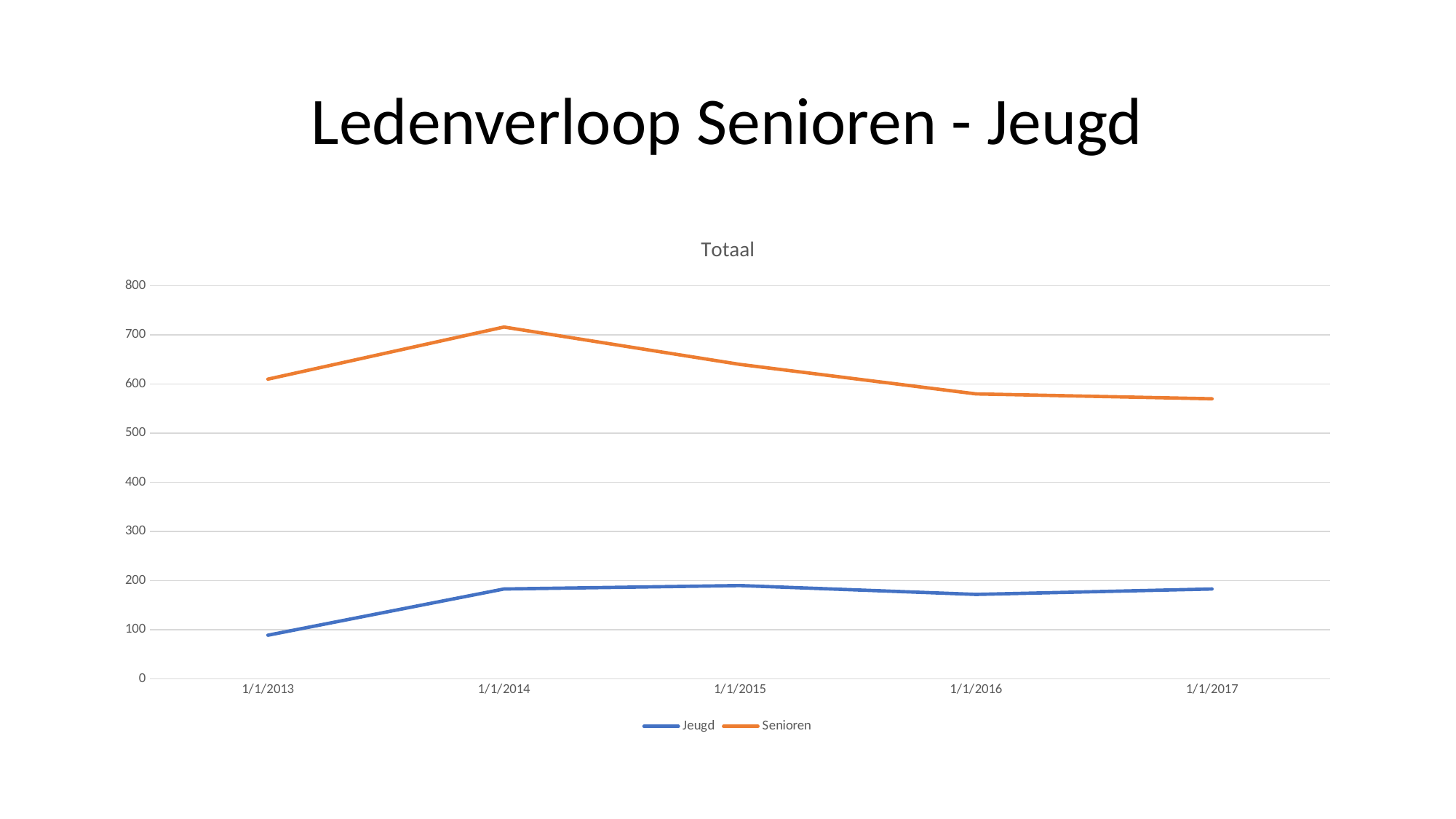

# Ledenverloop Senioren - Jeugd

### Chart: Totaal

| Category | Jeugd | Senioren |
|---|---|---|
| 41275 | 89.0 | 610.0 |
| 41640 | 183.0 | 716.0 |
| 42005 | 190.0 | 640.0 |
| 42370 | 172.0 | 580.0 |
| 42736 | 183.0 | 570.0 |